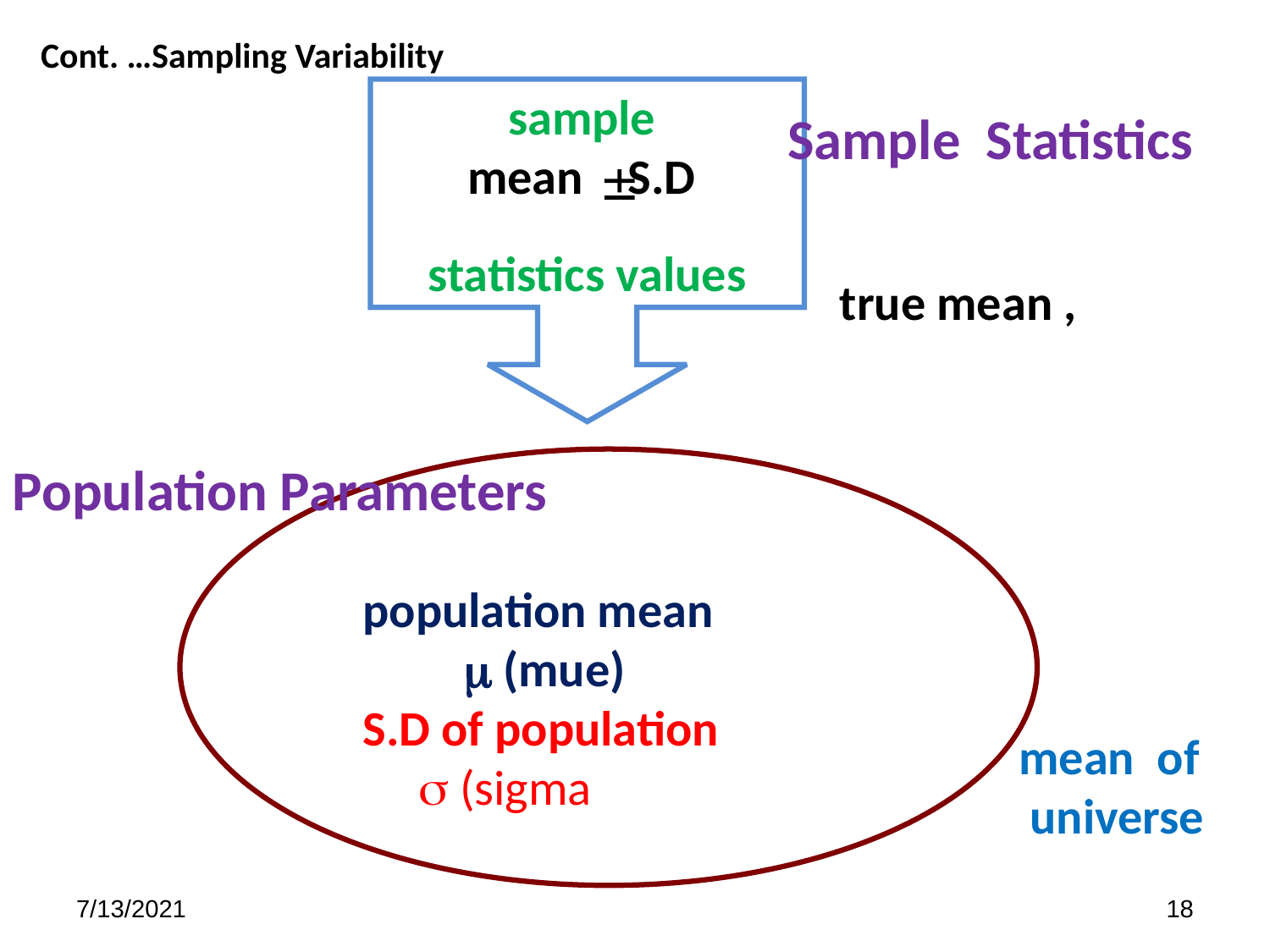

Cont. …Sampling Variability
sample
mean    S.D

statistics values
Sample  Statistics
±
true mean ,
Population Parameters
Population parameters
    population mean
             μ (mue)
    S.D of population
         σ (sigma
mean  of
 universe
7/13/2021
18